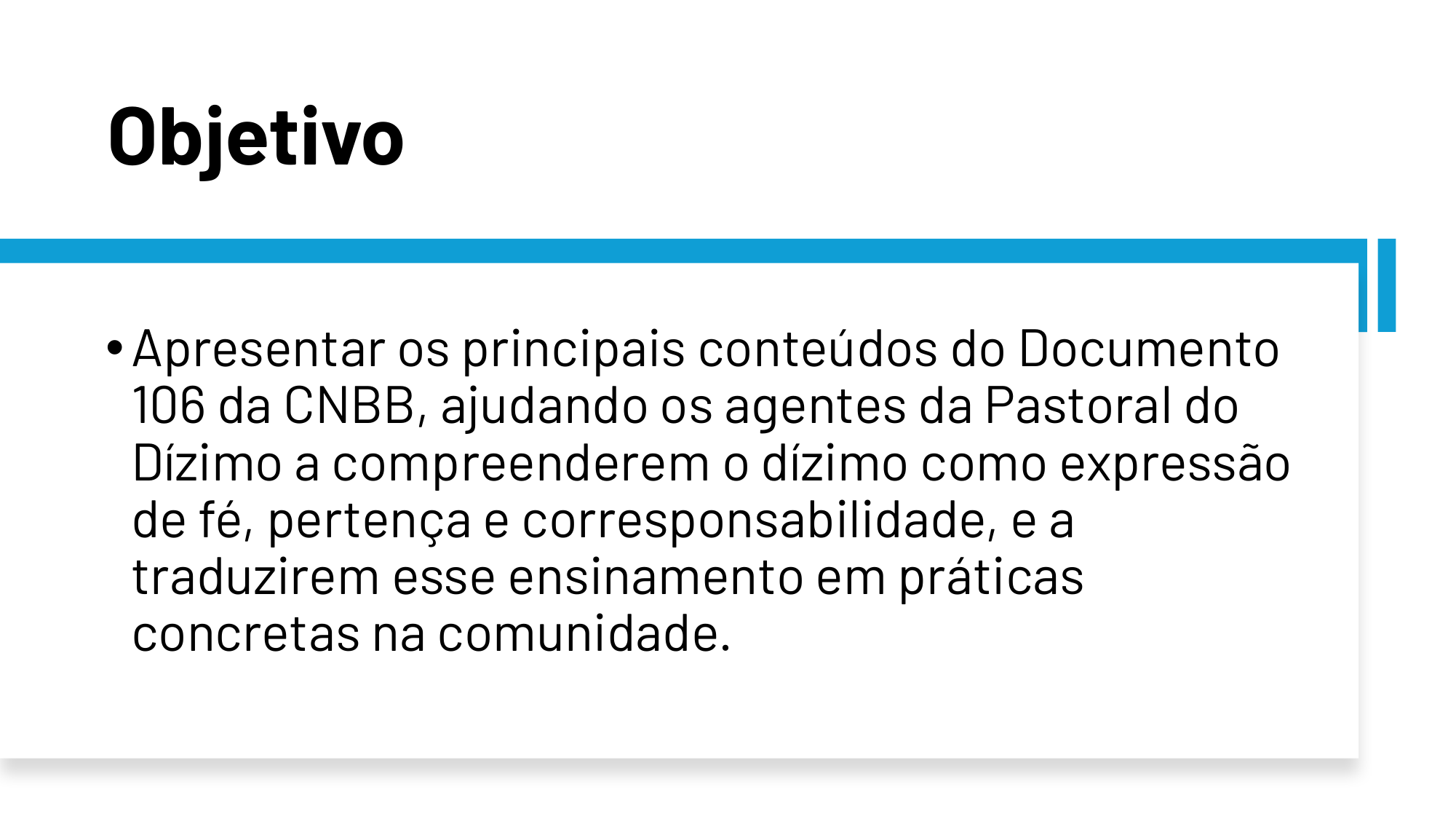

# Objetivo

Apresentar os principais conteúdos do Documento 106 da CNBB, ajudando os agentes da Pastoral do Dízimo a compreenderem o dízimo como expressão de fé, pertença e corresponsabilidade, e a traduzirem esse ensinamento em práticas concretas na comunidade.